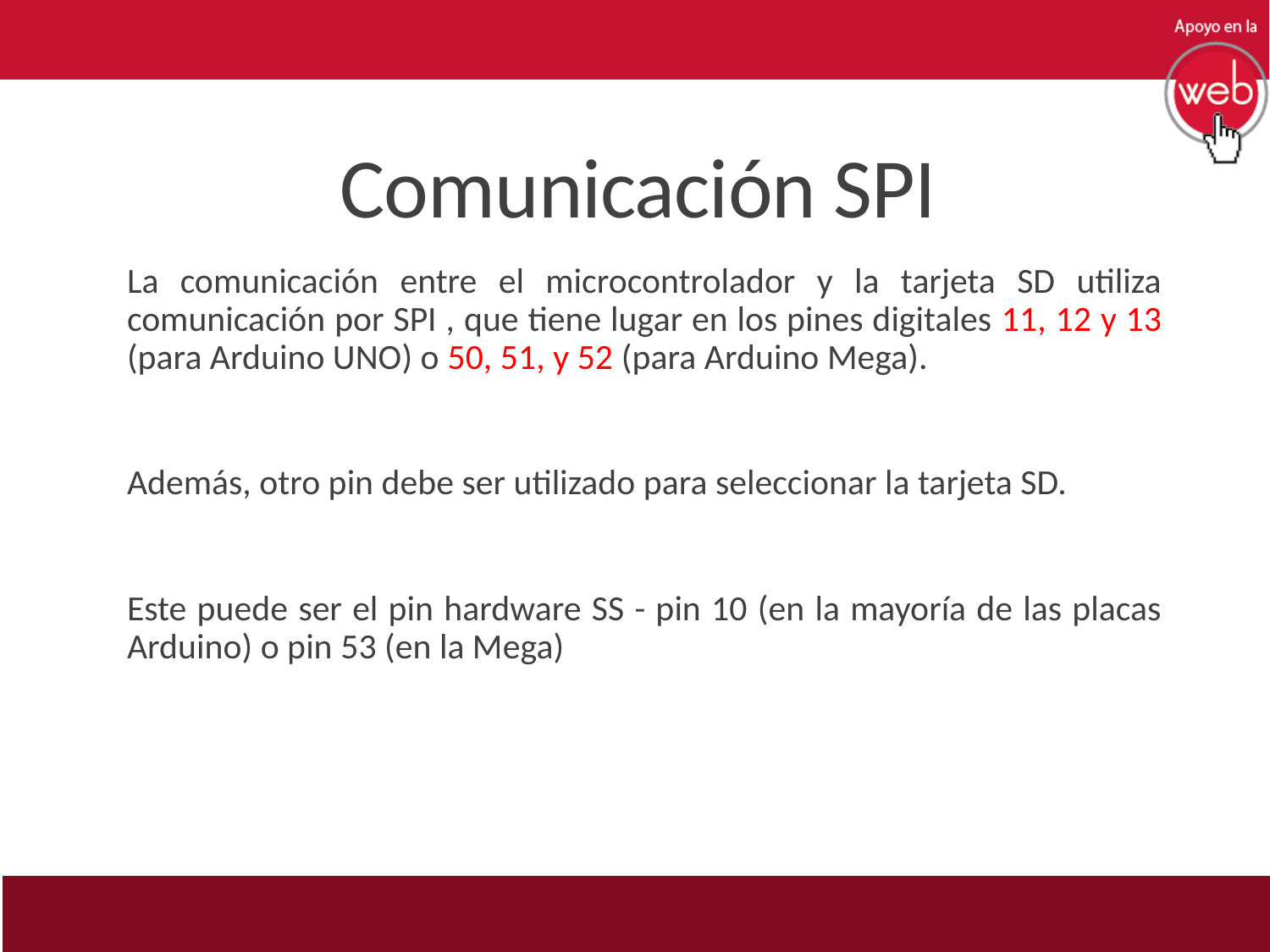

# Comunicación SPI
La comunicación entre el microcontrolador y la tarjeta SD utiliza comunicación por SPI , que tiene lugar en los pines digitales 11, 12 y 13 (para Arduino UNO) o 50, 51, y 52 (para Arduino Mega).

Además, otro pin debe ser utilizado para seleccionar la tarjeta SD.

Este puede ser el pin hardware SS - pin 10 (en la mayoría de las placas Arduino) o pin 53 (en la Mega)